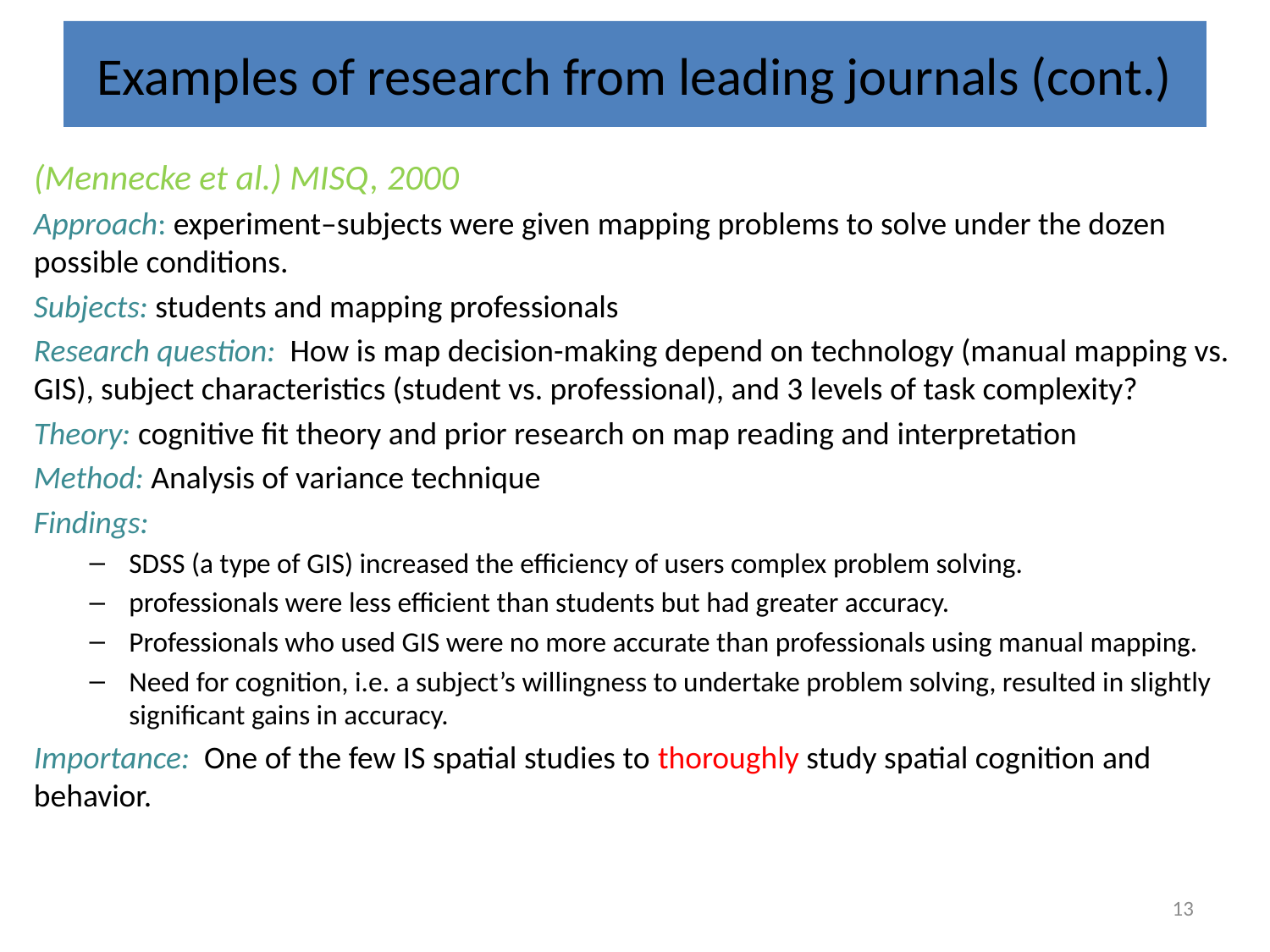

# Examples of research from leading journals (cont.)
(Mennecke et al.) MISQ, 2000
Approach: experiment–subjects were given mapping problems to solve under the dozen possible conditions.
Subjects: students and mapping professionals
Research question:  How is map decision-making depend on technology (manual mapping vs. GIS), subject characteristics (student vs. professional), and 3 levels of task complexity?
Theory: cognitive fit theory and prior research on map reading and interpretation
Method: Analysis of variance technique
Findings:
SDSS (a type of GIS) increased the efficiency of users complex problem solving.
professionals were less efficient than students but had greater accuracy.
Professionals who used GIS were no more accurate than professionals using manual mapping.
Need for cognition, i.e. a subject’s willingness to undertake problem solving, resulted in slightly significant gains in accuracy.
Importance:  One of the few IS spatial studies to thoroughly study spatial cognition and behavior.

13